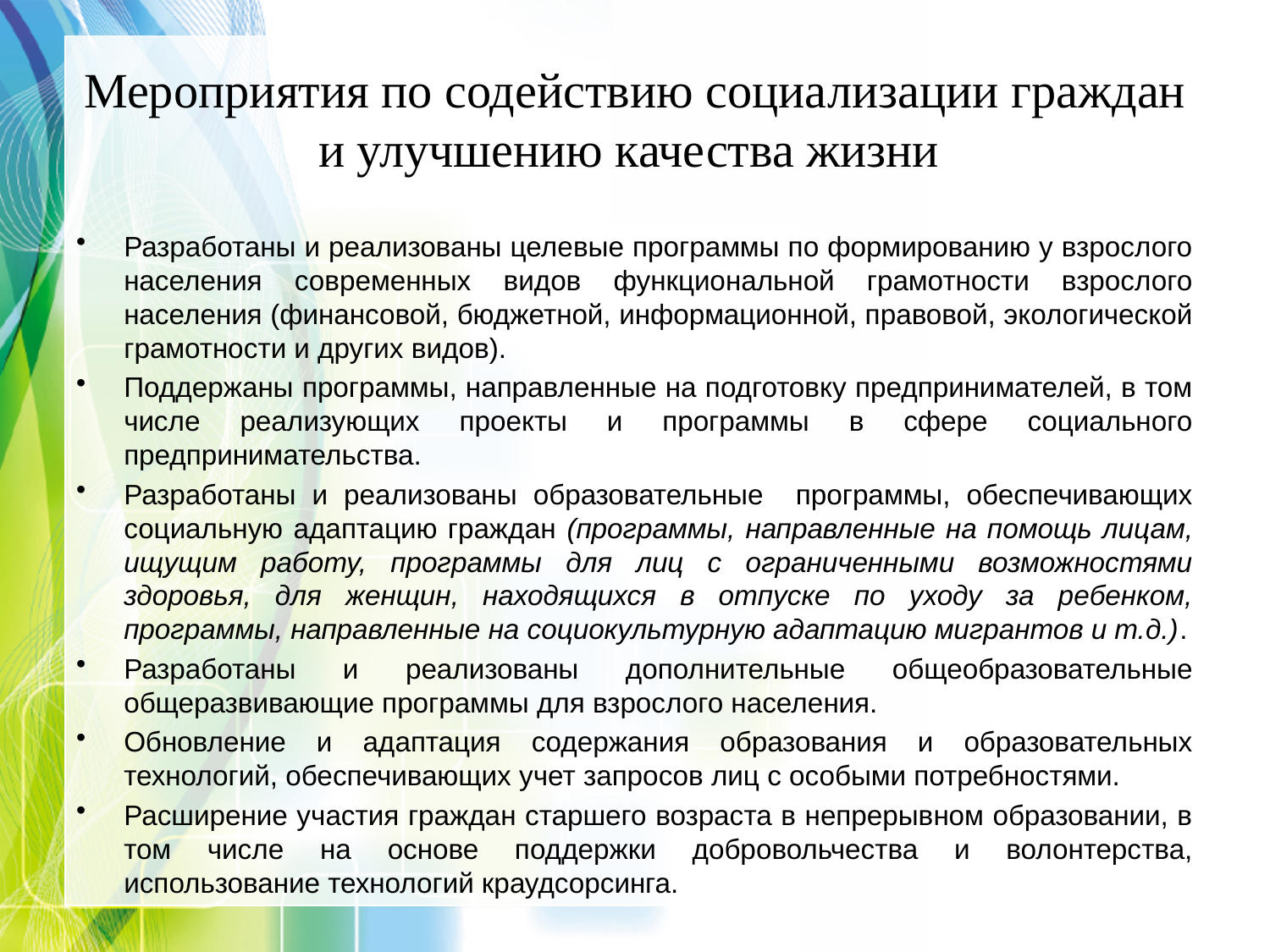

# Мероприятия по содействию социализации граждан и улучшению качества жизни
Разработаны и реализованы целевые программы по формированию у взрослого населения современных видов функциональной грамотности взрослого населения (финансовой, бюджетной, информационной, правовой, экологической грамотности и других видов).
Поддержаны программы, направленные на подготовку предпринимателей, в том числе реализующих проекты и программы в сфере социального предпринимательства.
Разработаны и реализованы образовательные  программы, обеспечивающих социальную адаптацию граждан (программы, направленные на помощь лицам, ищущим работу, программы для лиц с ограниченными возможностями здоровья, для женщин, находящихся в отпуске по уходу за ребенком, программы, направленные на социокультурную адаптацию мигрантов и т.д.).
Разработаны и реализованы дополнительные общеобразовательные общеразвивающие программы для взрослого населения.
Обновление и адаптация содержания образования и образовательных технологий, обеспечивающих учет запросов лиц с особыми потребностями.
Расширение участия граждан старшего возраста в непрерывном образовании, в том числе на основе поддержки добровольчества и волонтерства, использование технологий краудсорсинга.